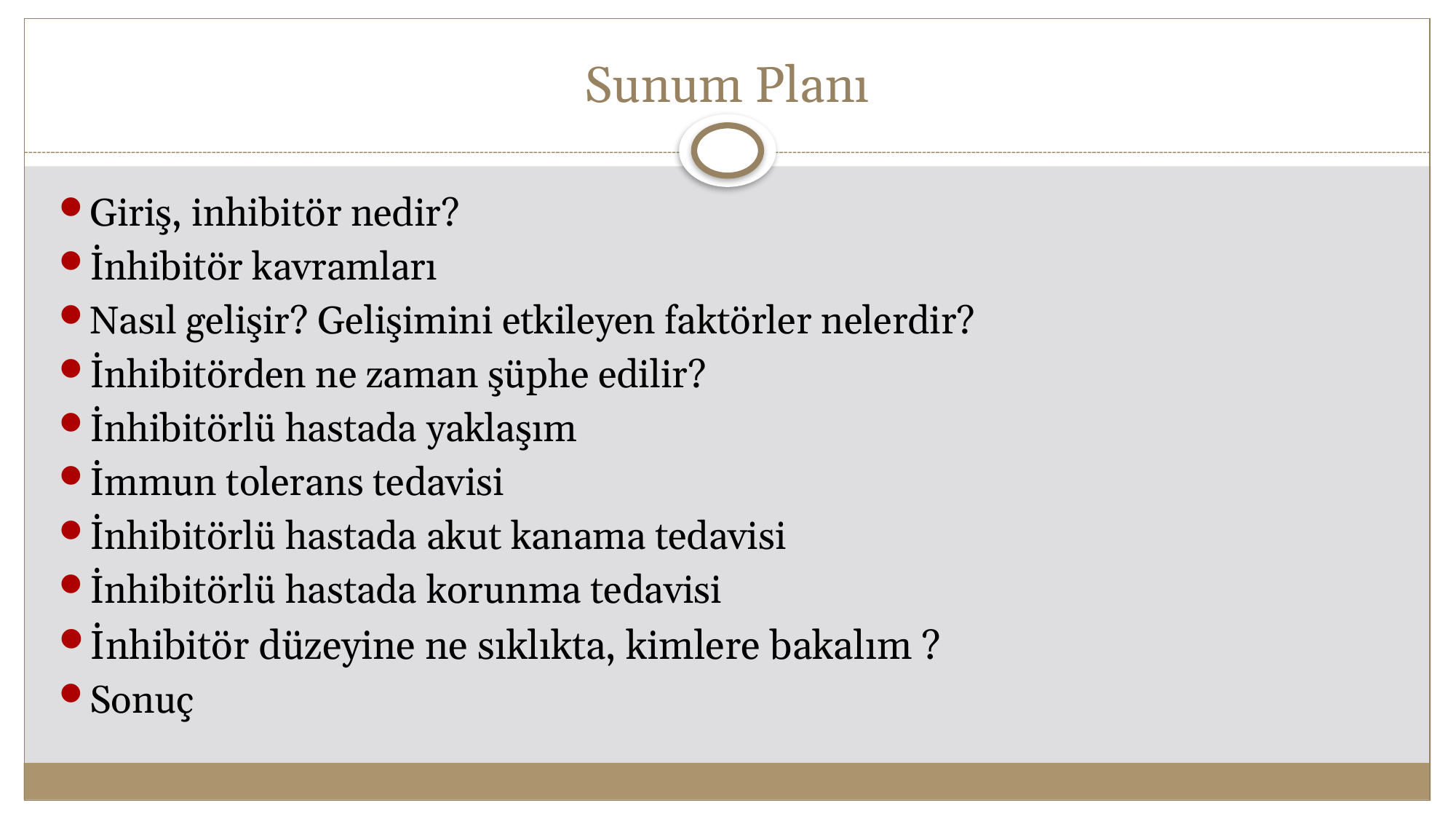

# Sunum Planı
Giriş, inhibitör nedir?
İnhibitör kavramları
Nasıl gelişir? Gelişimini etkileyen faktörler nelerdir?
İnhibitörden ne zaman şüphe edilir?
İnhibitörlü hastada yaklaşım
İmmun tolerans tedavisi
İnhibitörlü hastada akut kanama tedavisi
İnhibitörlü hastada korunma tedavisi
İnhibitör düzeyine ne sıklıkta, kimlere bakalım ?
Sonuç